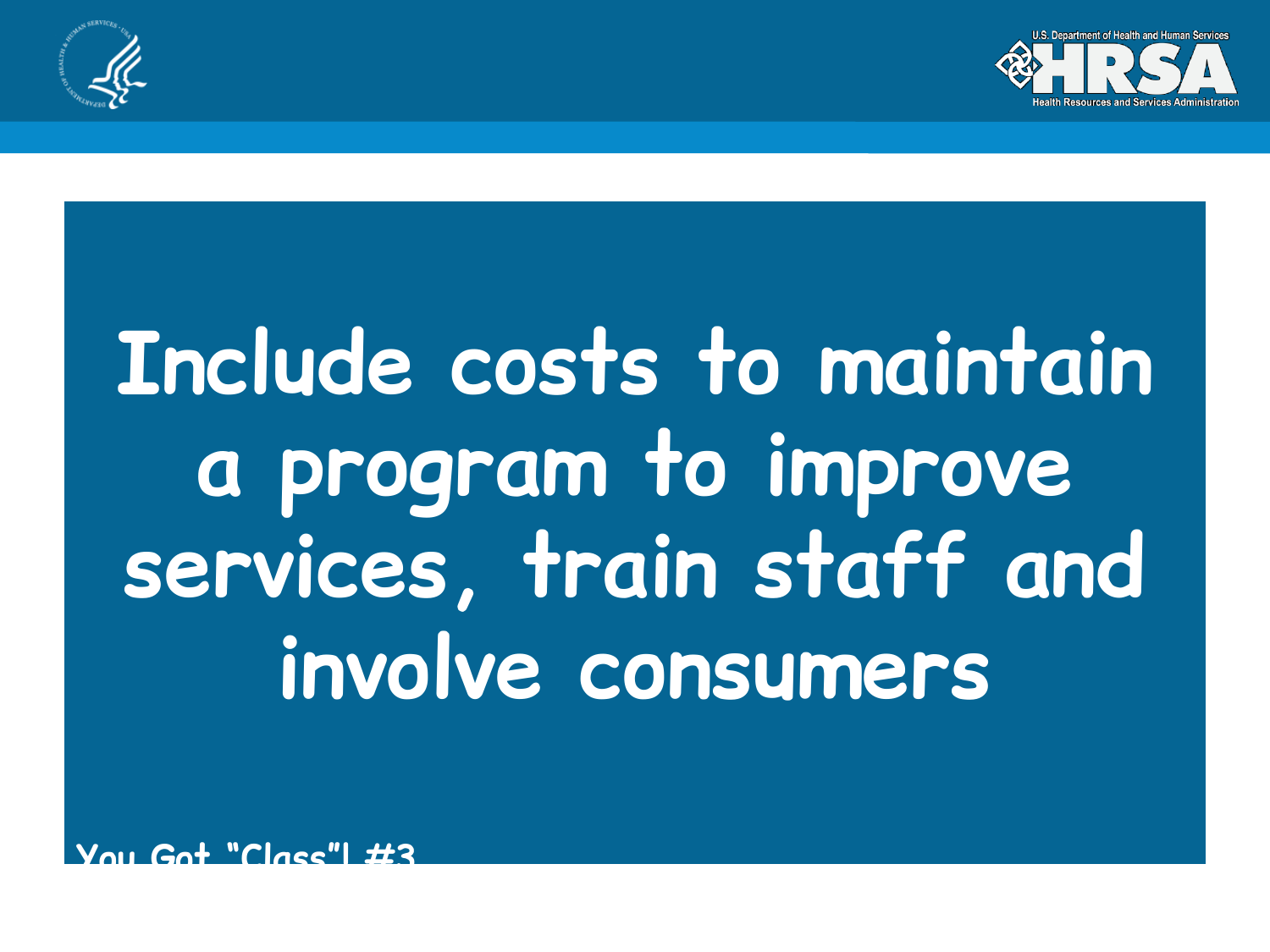

Include costs to maintain a program to improve services, train staff and involve consumers

You Got “Class”! #3